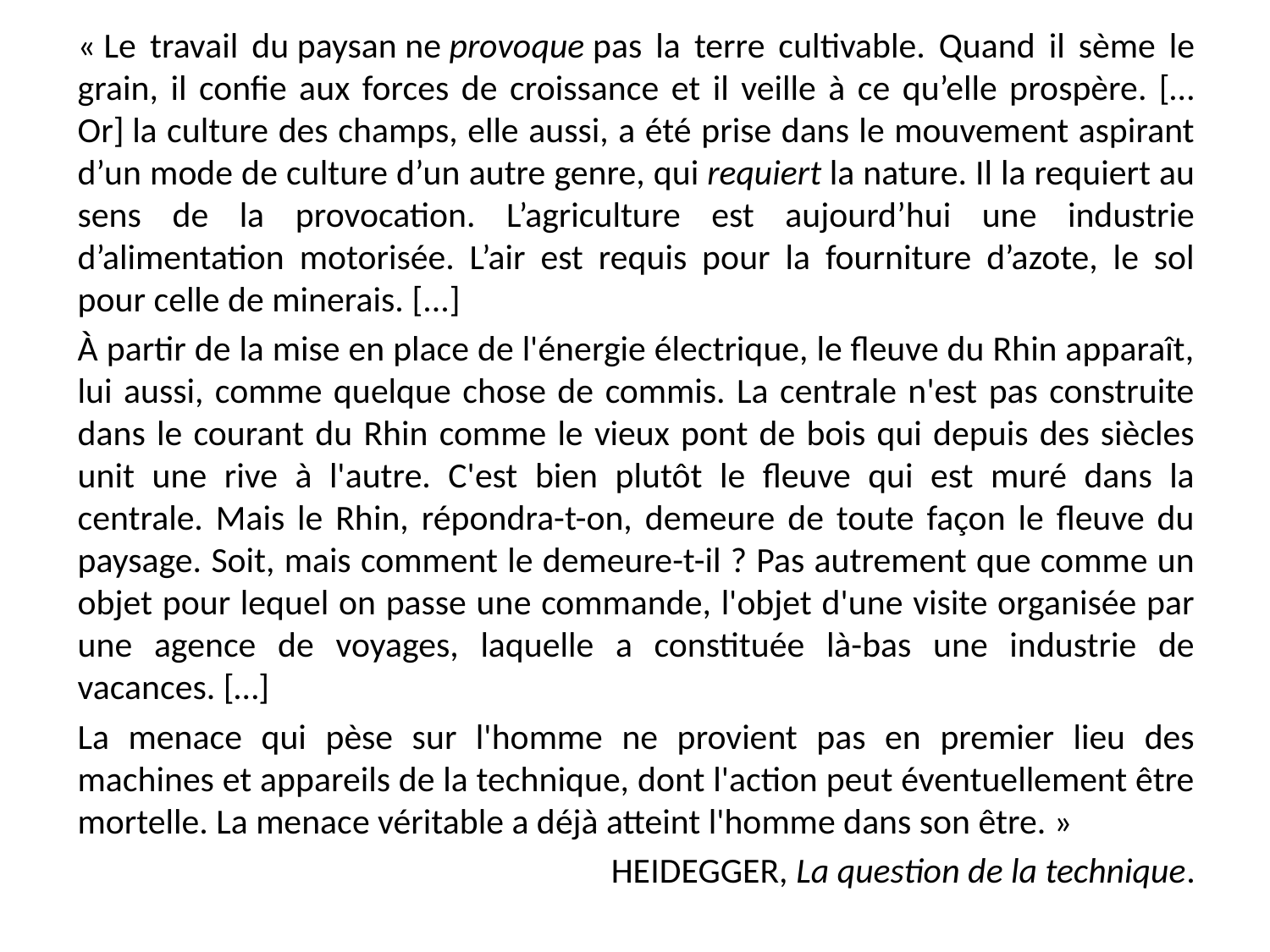

« Le travail du paysan ne provoque pas la terre cultivable. Quand il sème le grain, il confie aux forces de croissance et il veille à ce qu’elle prospère. [… Or] la culture des champs, elle aussi, a été prise dans le mouvement aspirant d’un mode de culture d’un autre genre, qui requiert la nature. Il la requiert au sens de la provocation. L’agriculture est aujourd’hui une industrie d’alimentation motorisée. L’air est requis pour la fourniture d’azote, le sol pour celle de minerais. [...]
À partir de la mise en place de l'énergie électrique, le fleuve du Rhin apparaît, lui aussi, comme quelque chose de commis. La centrale n'est pas construite dans le courant du Rhin comme le vieux pont de bois qui depuis des siècles unit une rive à l'autre. C'est bien plutôt le fleuve qui est muré dans la centrale. Mais le Rhin, répondra-t-on, demeure de toute façon le fleuve du paysage. Soit, mais comment le demeure-t-il ? Pas autrement que comme un objet pour lequel on passe une commande, l'objet d'une visite organisée par une agence de voyages, laquelle a constituée là-bas une industrie de vacances. […]
La menace qui pèse sur l'homme ne provient pas en premier lieu des machines et appareils de la technique, dont l'action peut éventuellement être mortelle. La menace véritable a déjà atteint l'homme dans son être. »
HEIDEGGER, La question de la technique.